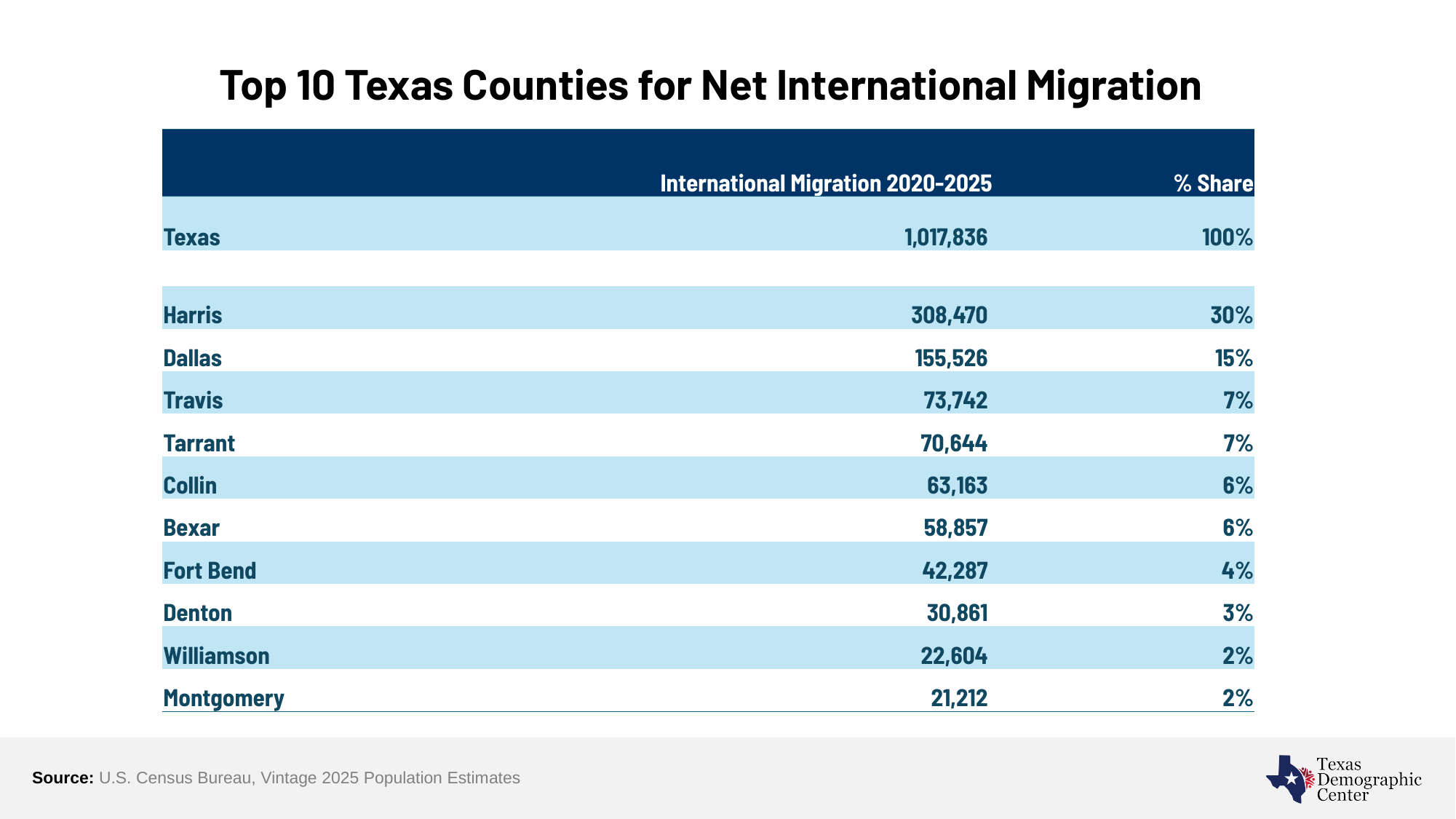

# Top 10 Texas Counties for Net International Migration
|  | International Migration 2020-2025 | % Share |
| --- | --- | --- |
| Texas | 1,017,836 | 100% |
|  |  |  |
| Harris | 308,470 | 30% |
| Dallas | 155,526 | 15% |
| Travis | 73,742 | 7% |
| Tarrant | 70,644 | 7% |
| Collin | 63,163 | 6% |
| Bexar | 58,857 | 6% |
| Fort Bend | 42,287 | 4% |
| Denton | 30,861 | 3% |
| Williamson | 22,604 | 2% |
| Montgomery | 21,212 | 2% |

Source: U.S. Census Bureau, Vintage 2025 Population Estimates